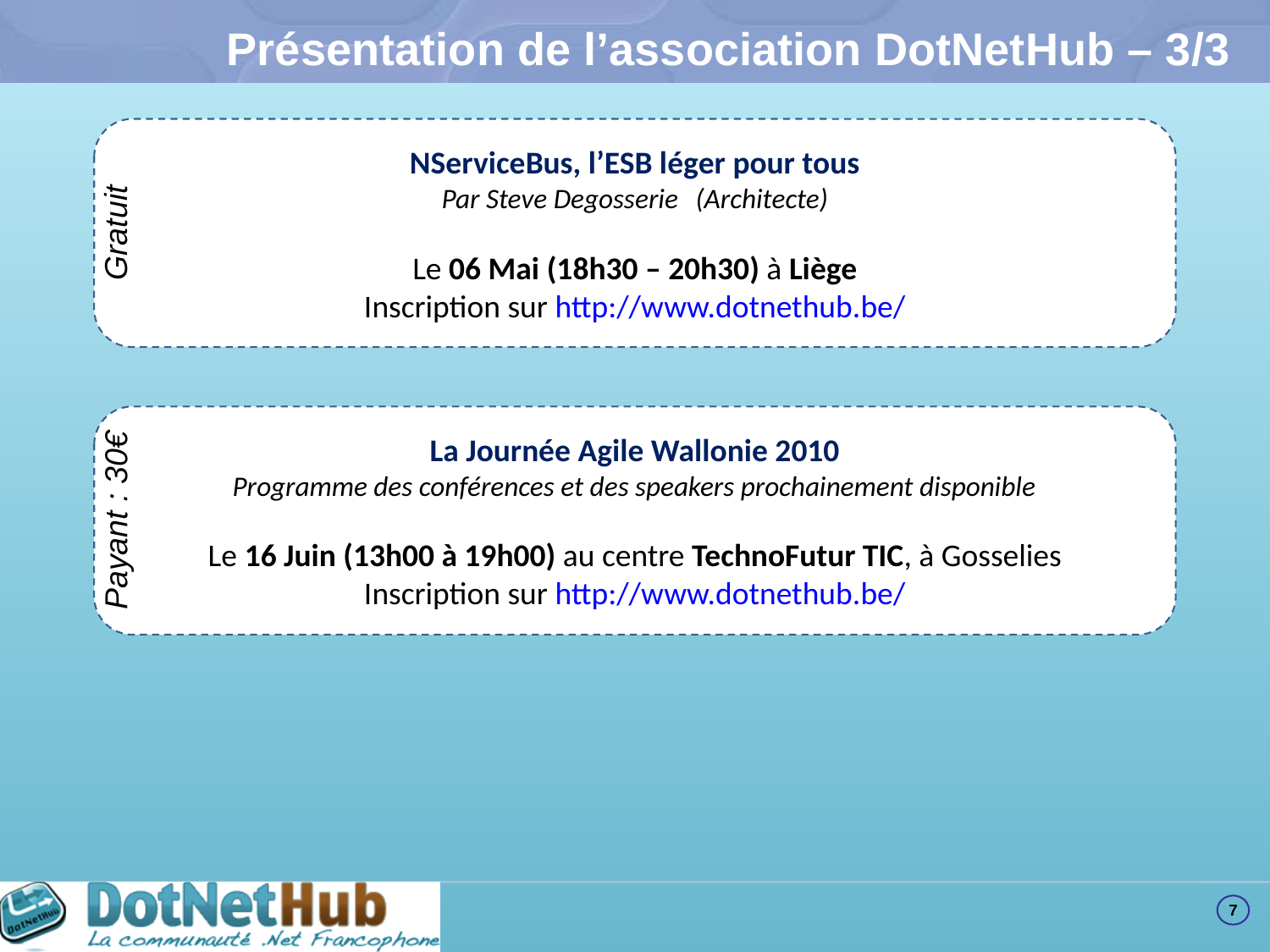

# Présentation de l’association DotNetHub – 3/3
NServiceBus, l’ESB léger pour tous
Par Steve Degosserie 	(Architecte)

Le 06 Mai (18h30 – 20h30) à Liège
Inscription sur http://www.dotnethub.be/
Gratuit
La Journée Agile Wallonie 2010
Programme des conférences et des speakers prochainement disponible

Le 16 Juin (13h00 à 19h00) au centre TechnoFutur TIC, à Gosselies
Inscription sur http://www.dotnethub.be/
Payant : 30€